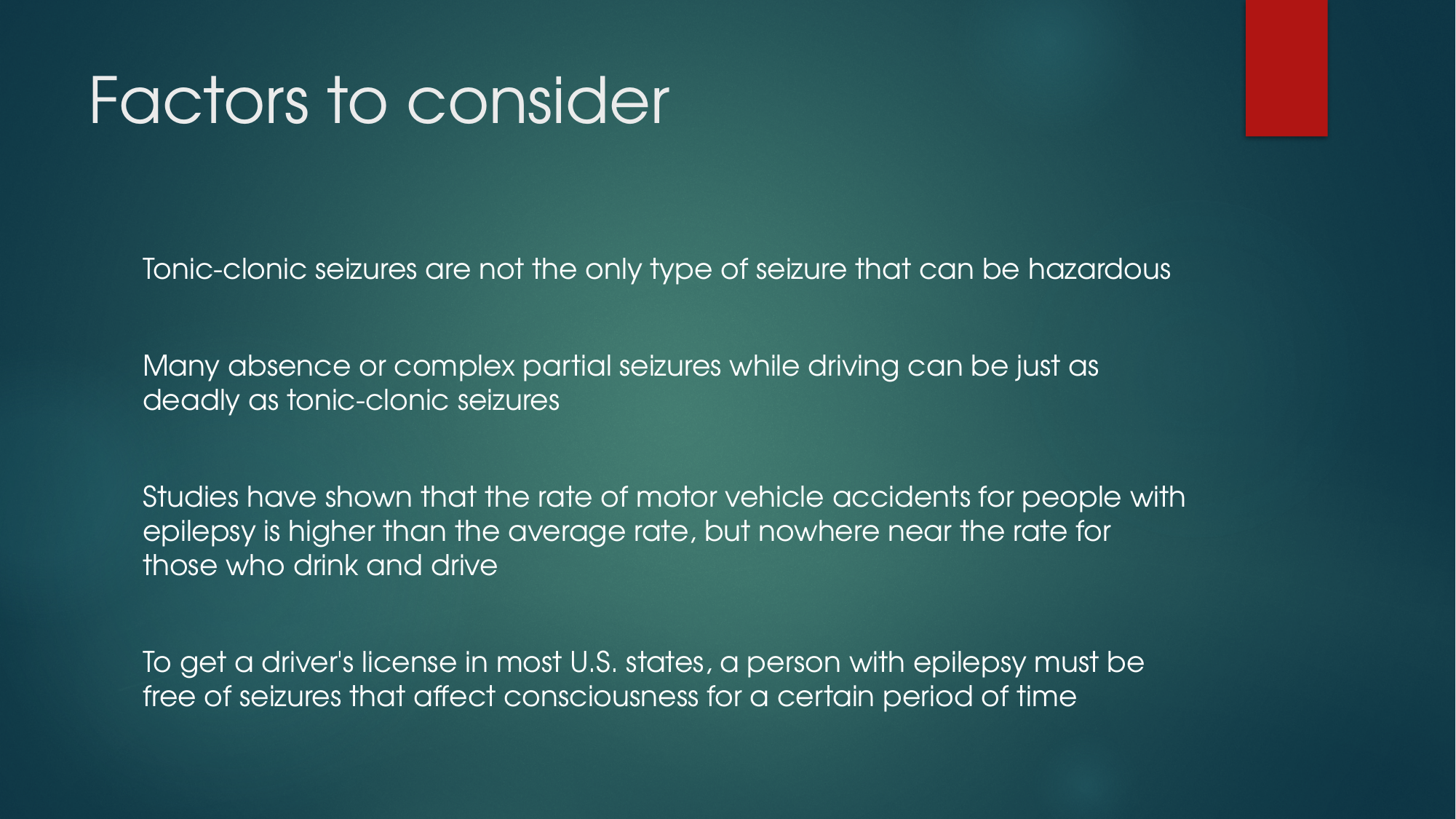

# Factors to consider
Tonic-clonic seizures are not the only type of seizure that can be hazardous

Many absence or complex partial seizures while driving can be just as deadly as tonic-clonic seizures

Studies have shown that the rate of motor vehicle accidents for people with epilepsy is higher than the average rate, but nowhere near the rate for those who drink and drive

To get a driver's license in most U.S. states, a person with epilepsy must be free of seizures that affect consciousness for a certain period of time